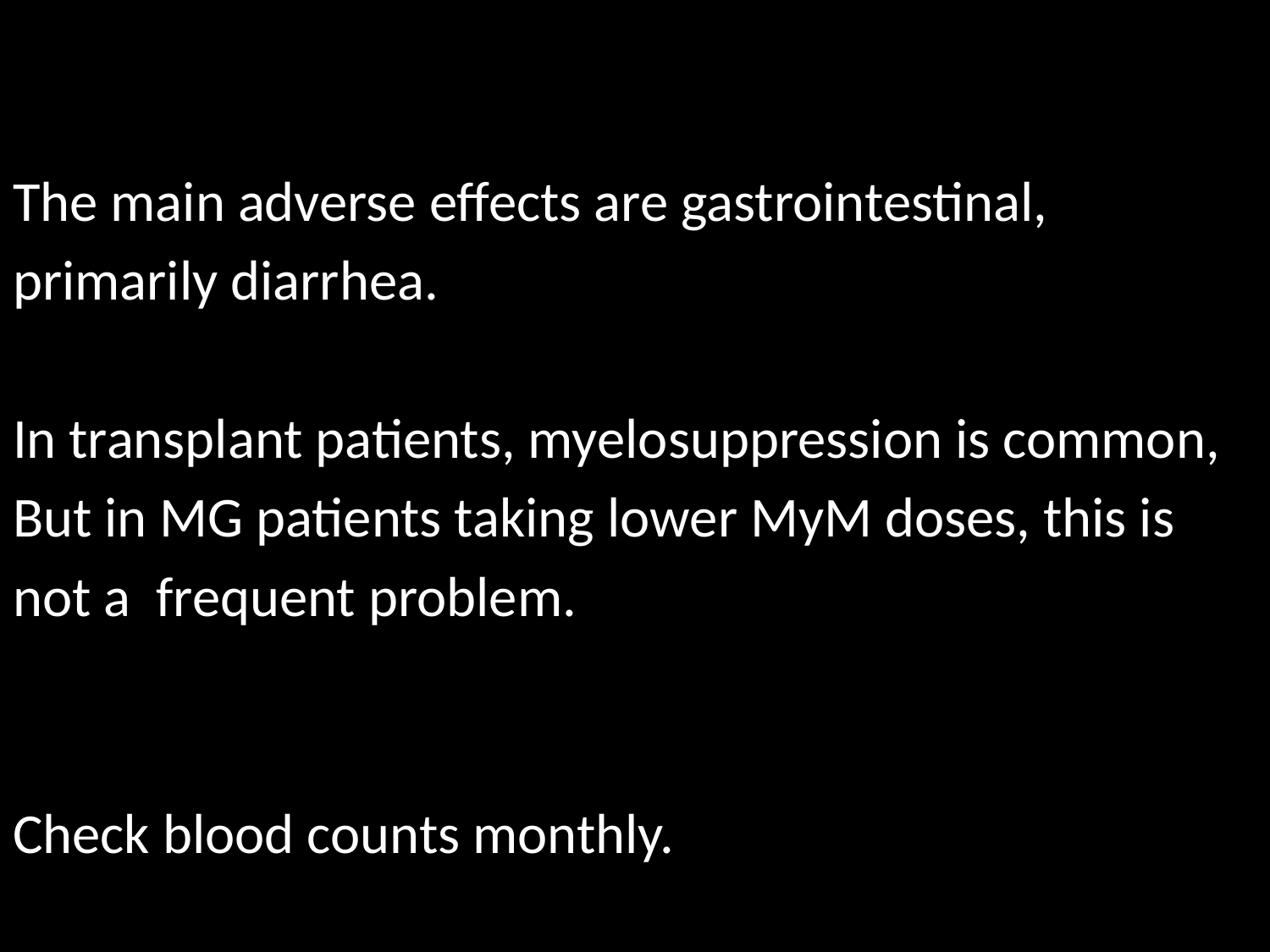

The main adverse effects are gastrointestinal,
primarily diarrhea.

In transplant patients, myelosuppression is common,
But in MG patients taking lower MyM doses, this is
not a  frequent problem.

Check blood counts monthly.